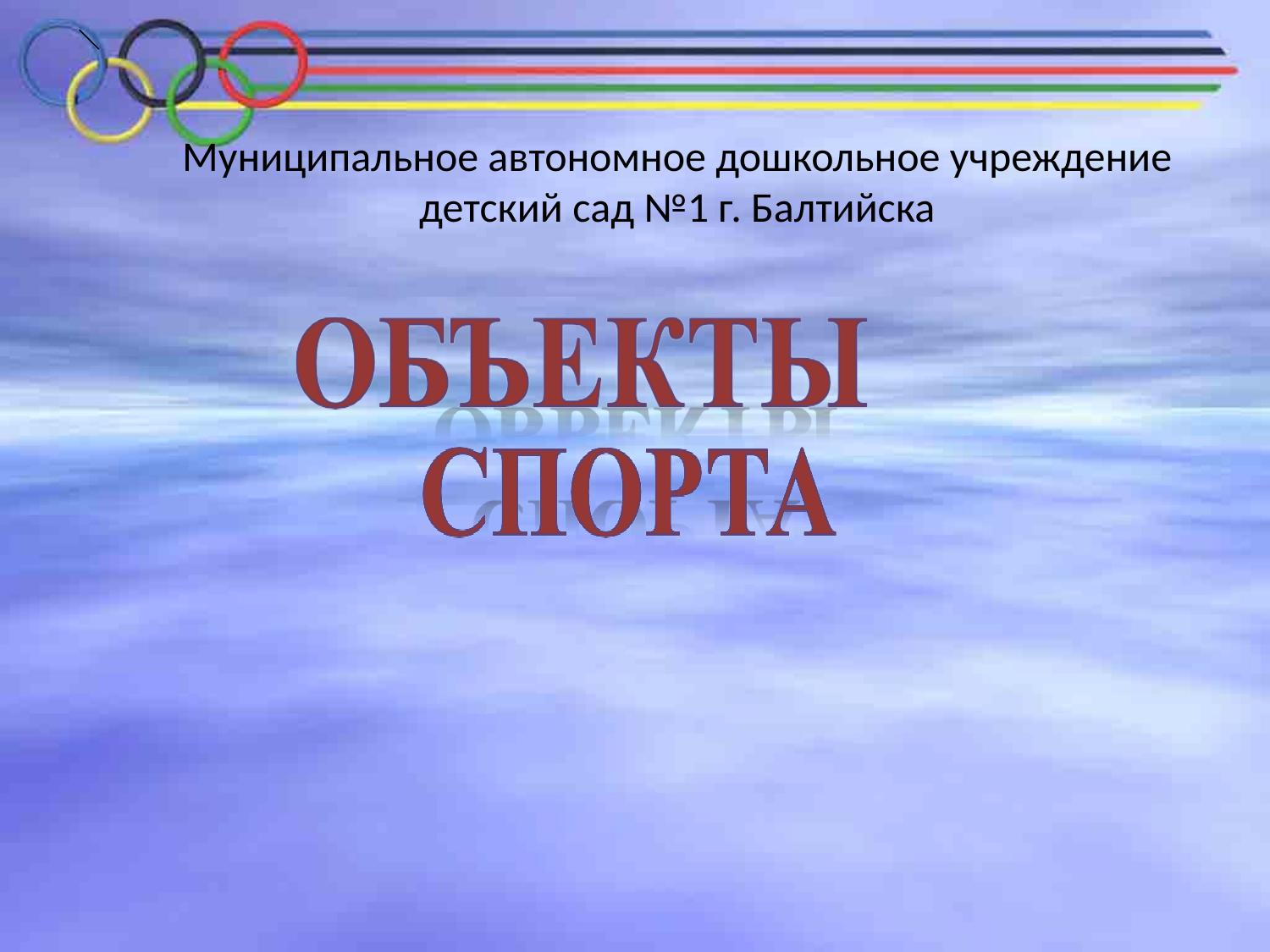

# Муниципальное автономное дошкольное учреждение детский сад №1 г. Балтийска